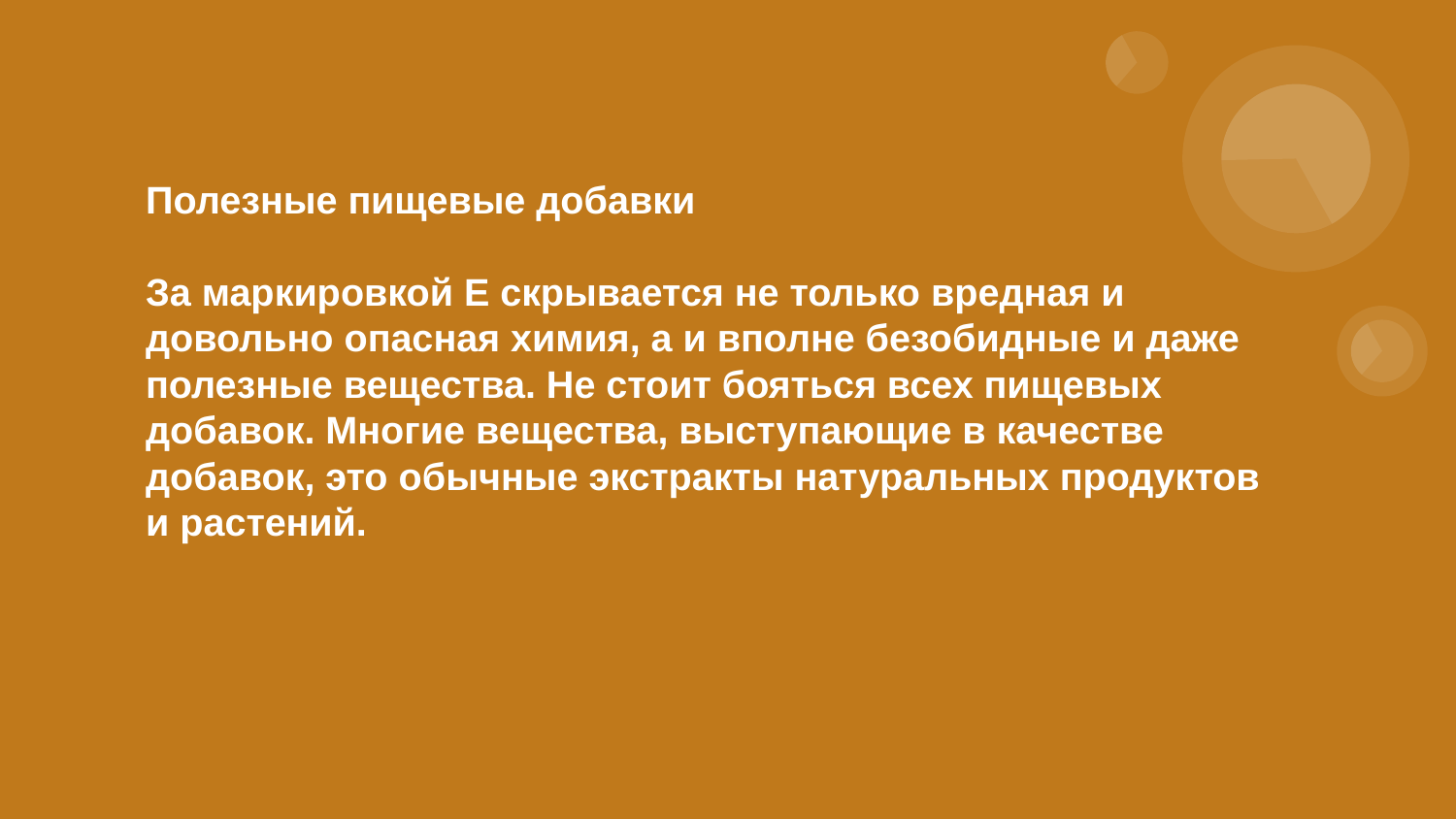

# Полезные пищевые добавки

За маркировкой Е скрывается не только вредная и довольно опасная химия, а и вполне безобидные и даже полезные вещества. Не стоит бояться всех пищевых добавок. Многие вещества, выступающие в качестве добавок, это обычные экстракты натуральных продуктов и растений.